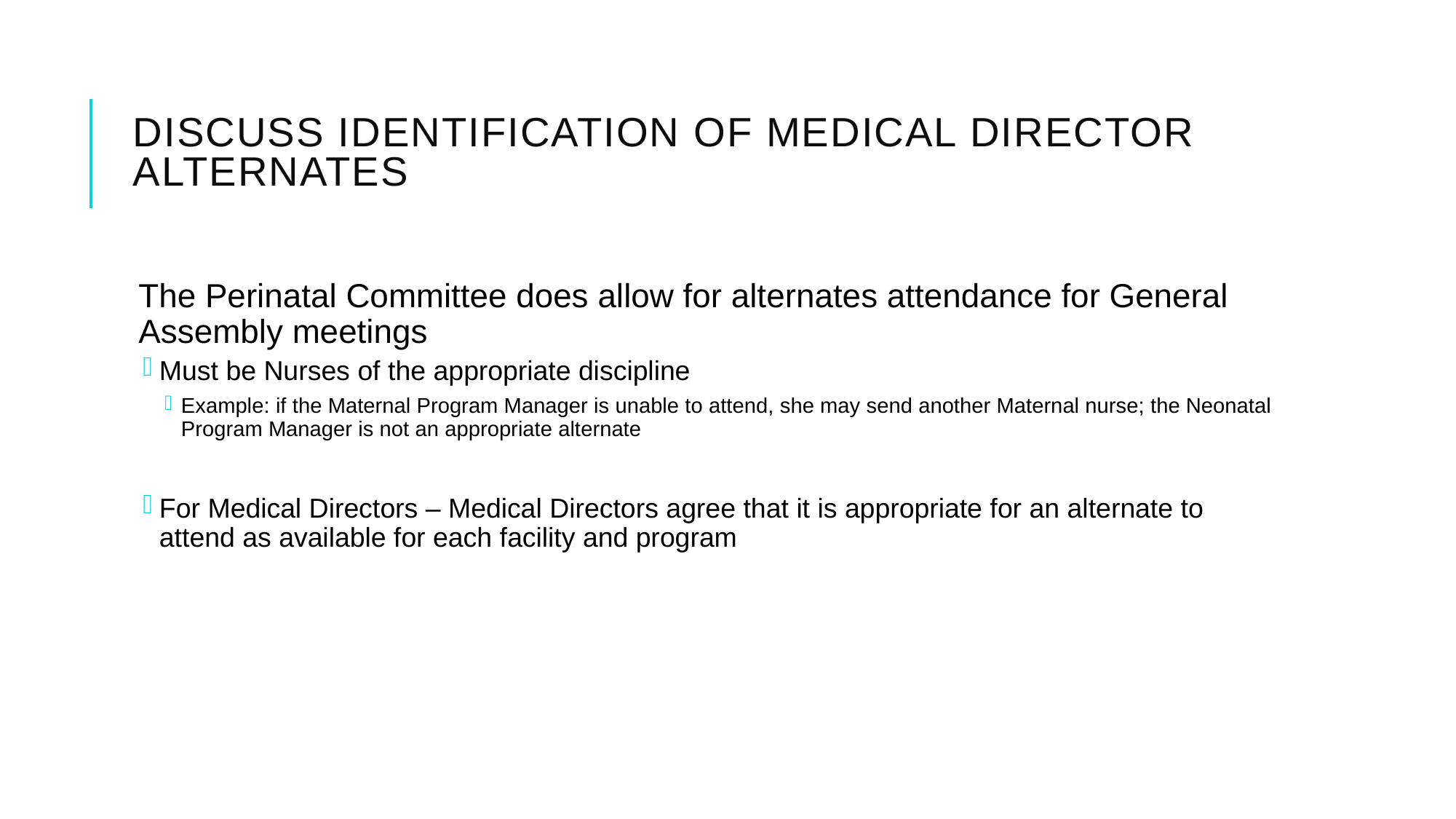

# Discuss Identification of Medical Director alternates
The Perinatal Committee does allow for alternates attendance for General Assembly meetings
Must be Nurses of the appropriate discipline
Example: if the Maternal Program Manager is unable to attend, she may send another Maternal nurse; the Neonatal Program Manager is not an appropriate alternate

For Medical Directors – Medical Directors agree that it is appropriate for an alternate to attend as available for each facility and program